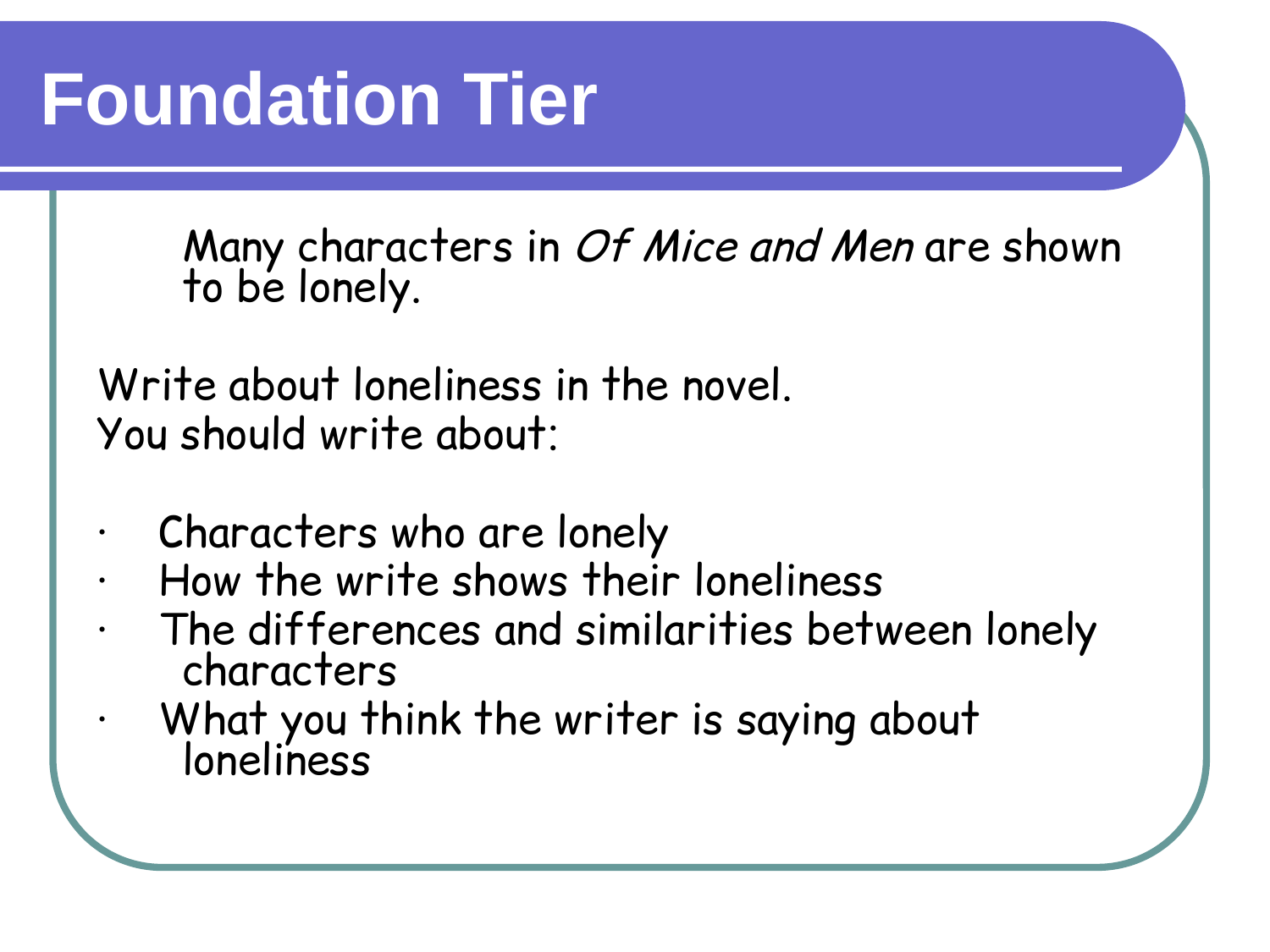

# Foundation Tier
	Many characters in Of Mice and Men are shown to be lonely.

Write about loneliness in the novel.
You should write about:

·    Characters who are lonely
·    How the write shows their loneliness
·    The differences and similarities between lonely characters
·    What you think the writer is saying about loneliness